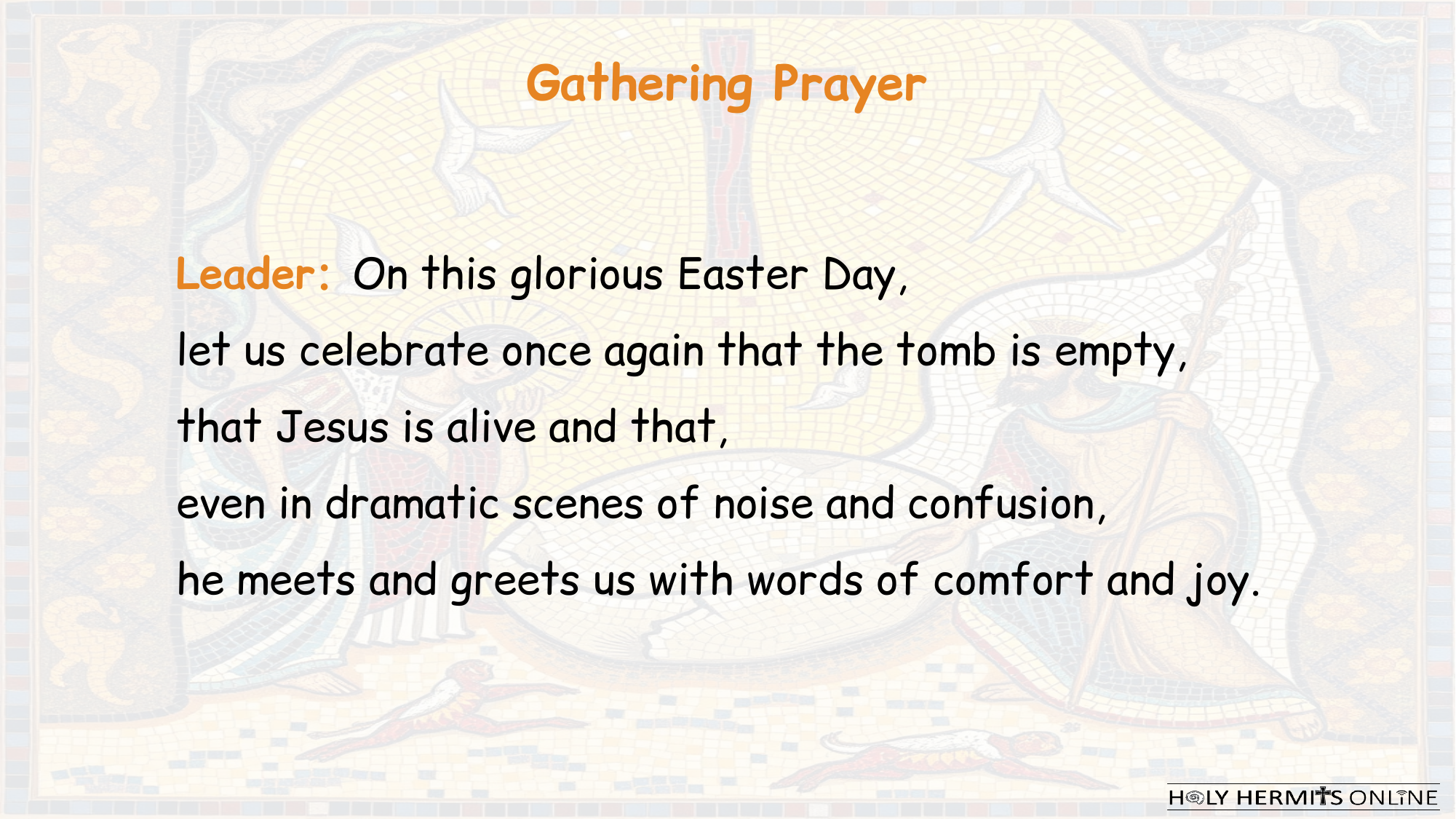

Gathering Prayer
Leader: On this glorious Easter Day,
let us celebrate once again that the tomb is empty, that Jesus is alive and that,
even in dramatic scenes of noise and confusion,
he meets and greets us with words of comfort and joy.